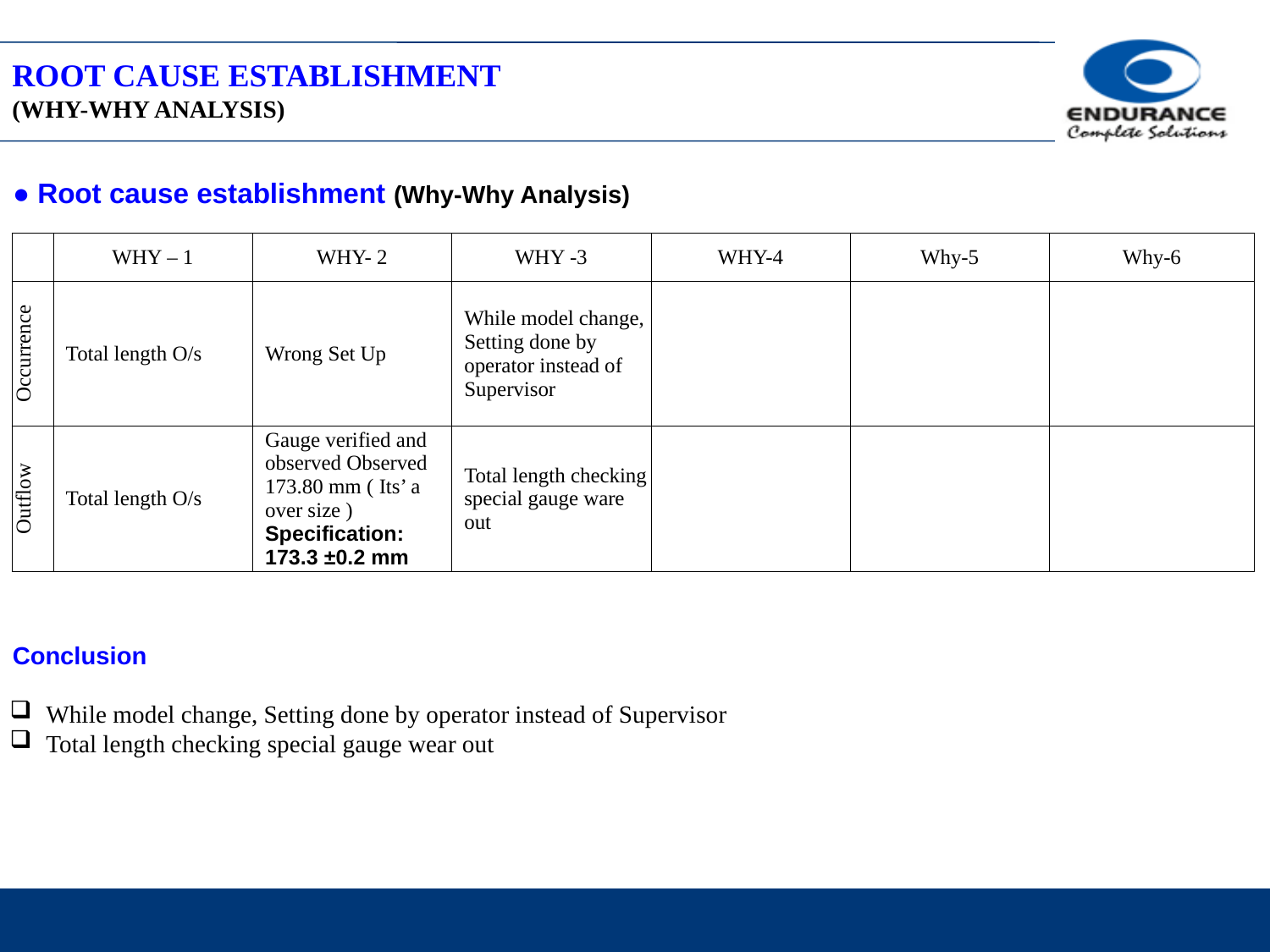

ROOT CAUSE ESTABLISHMENT
(WHY-WHY ANALYSIS)
● Root cause establishment (Why-Why Analysis)
|  | WHY – 1 | WHY- 2 | WHY -3 | WHY-4 | Why-5 | Why-6 |
| --- | --- | --- | --- | --- | --- | --- |
| Occurrence | Total length O/s | Wrong Set Up | While model change, Setting done by operator instead of Supervisor |  |  |  |
| Outflow | Total length O/s | Gauge verified and observed Observed 173.80 mm ( Its’ a over size ) Specification: 173.3 ±0.2 mm | Total length checking special gauge ware out |  |  |  |
Conclusion
 While model change, Setting done by operator instead of Supervisor
 Total length checking special gauge wear out length checking special gauge ware out